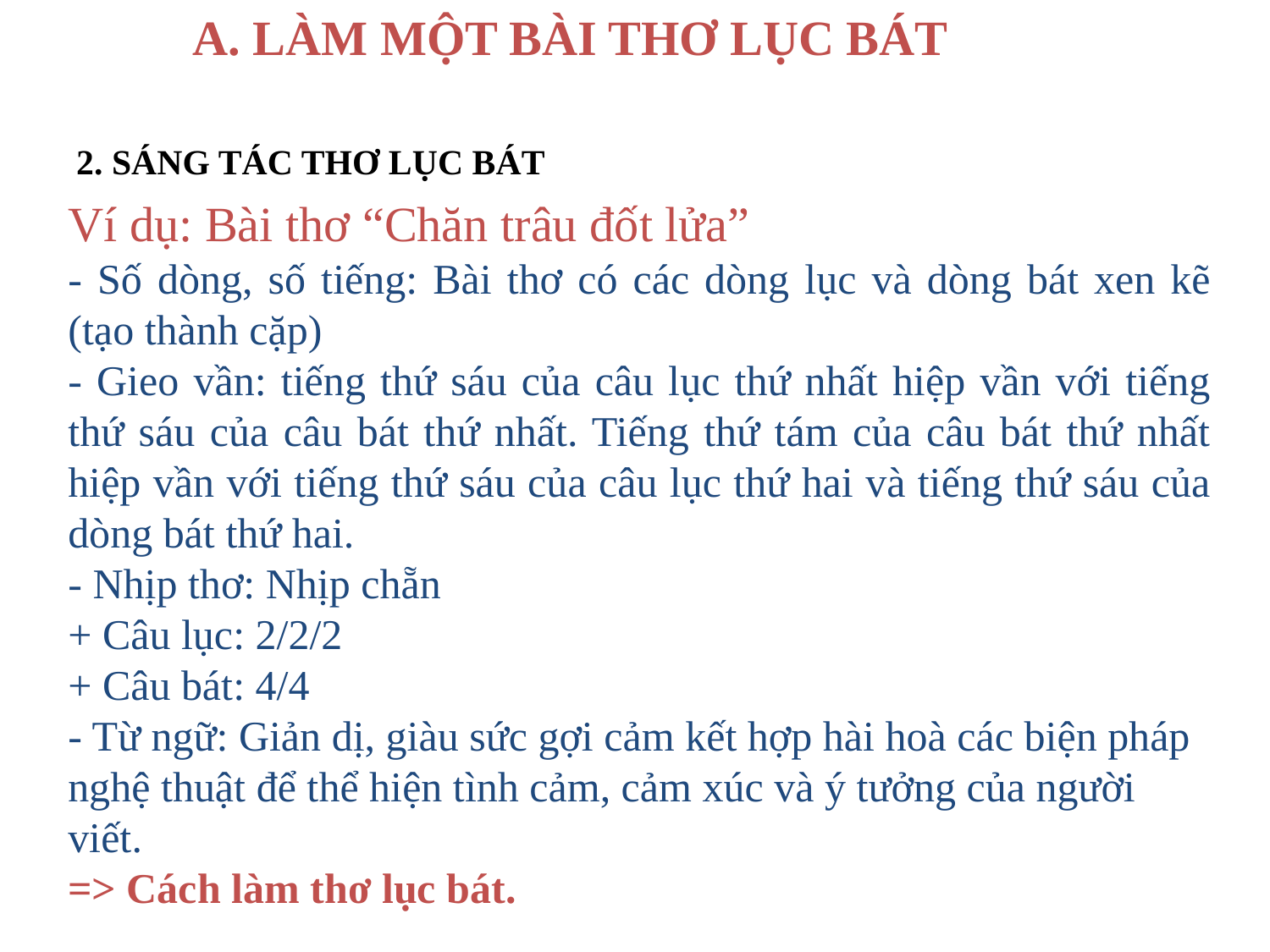

A. LÀM MỘT BÀI THƠ LỤC BÁT
2. SÁNG TÁC THƠ LỤC BÁT
Ví dụ: Bài thơ “Chăn trâu đốt lửa”
- Số dòng, số tiếng: Bài thơ có các dòng lục và dòng bát xen kẽ (tạo thành cặp)
- Gieo vần: tiếng thứ sáu của câu lục thứ nhất hiệp vần với tiếng thứ sáu của câu bát thứ nhất. Tiếng thứ tám của câu bát thứ nhất hiệp vần với tiếng thứ sáu của câu lục thứ hai và tiếng thứ sáu của dòng bát thứ hai.
- Nhịp thơ: Nhịp chẵn
+ Câu lục: 2/2/2
+ Câu bát: 4/4
- Từ ngữ: Giản dị, giàu sức gợi cảm kết hợp hài hoà các biện pháp nghệ thuật để thể hiện tình cảm, cảm xúc và ý tưởng của người viết.
=> Cách làm thơ lục bát.